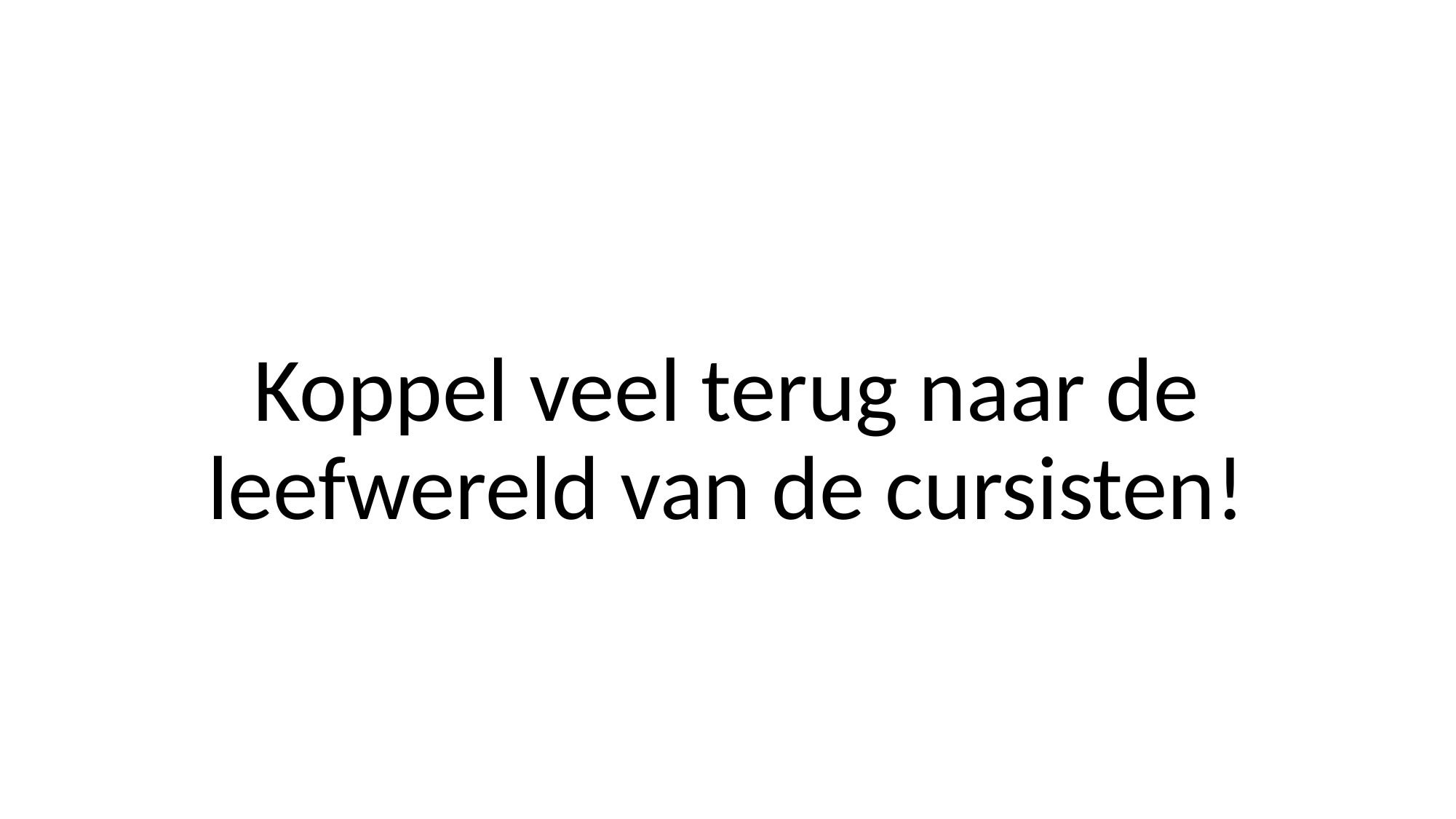

# Koppel veel terug naar de leefwereld van de cursisten!